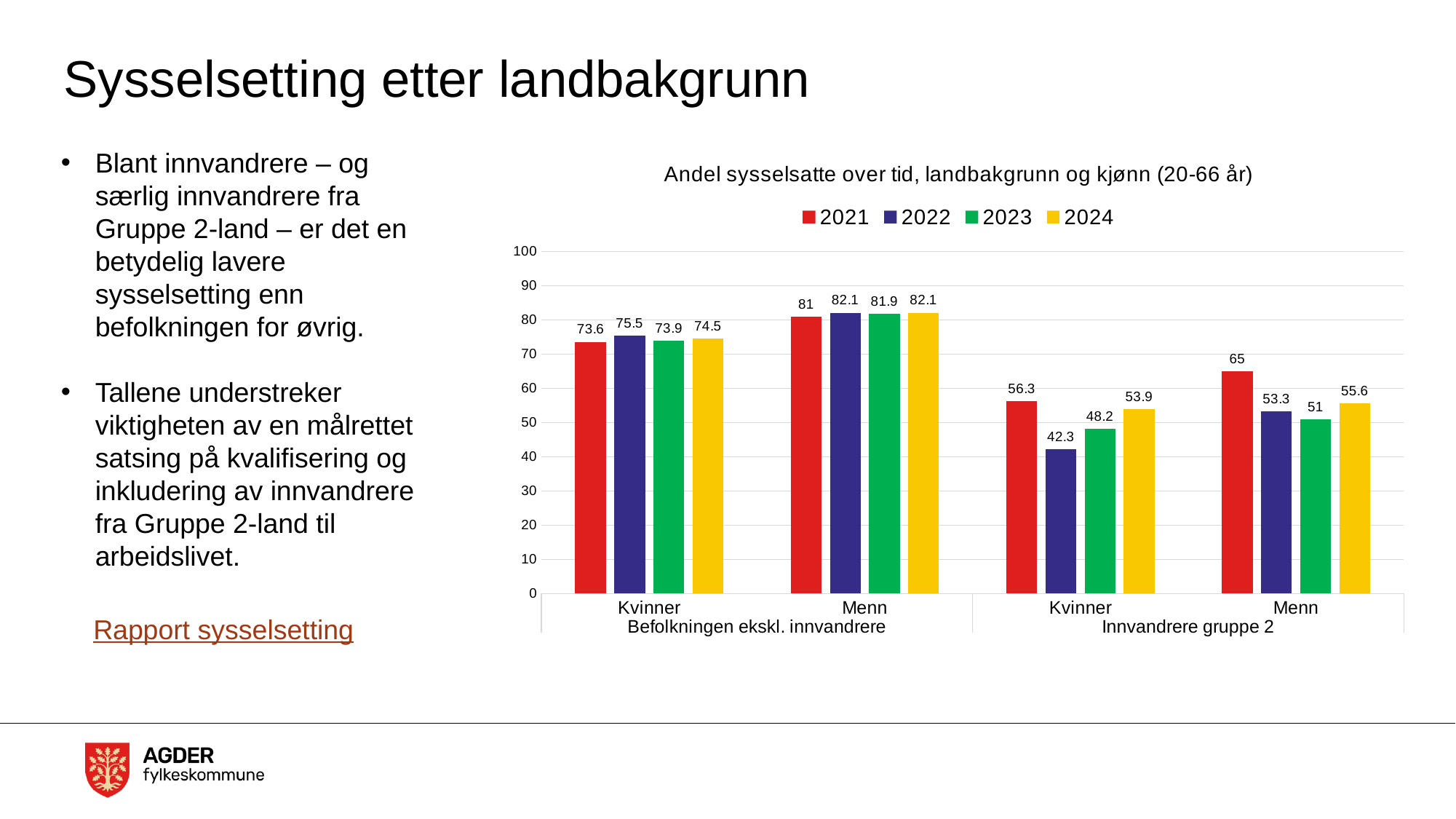

# Sysselsetting etter landbakgrunn
Blant innvandrere – og særlig innvandrere fra Gruppe 2-land – er det en betydelig lavere sysselsetting enn befolkningen for øvrig.

Tallene understreker viktigheten av en målrettet satsing på kvalifisering og inkludering av innvandrere fra Gruppe 2-land til arbeidslivet.

### Chart: Andel sysselsatte over tid, landbakgrunn og kjønn (20-66 år)

| Category | 2021 | 2022 | 2023 | 2024 |
|---|---|---|---|---|
| Kvinner | 73.6 | 75.5 | 73.9 | 74.5 |
| Menn | 81.0 | 82.1 | 81.9 | 82.1 |
| Kvinner | 56.3 | 42.3 | 48.2 | 53.9 |
| Menn | 65.0 | 53.3 | 51.0 | 55.6 |
Rapport sysselsetting